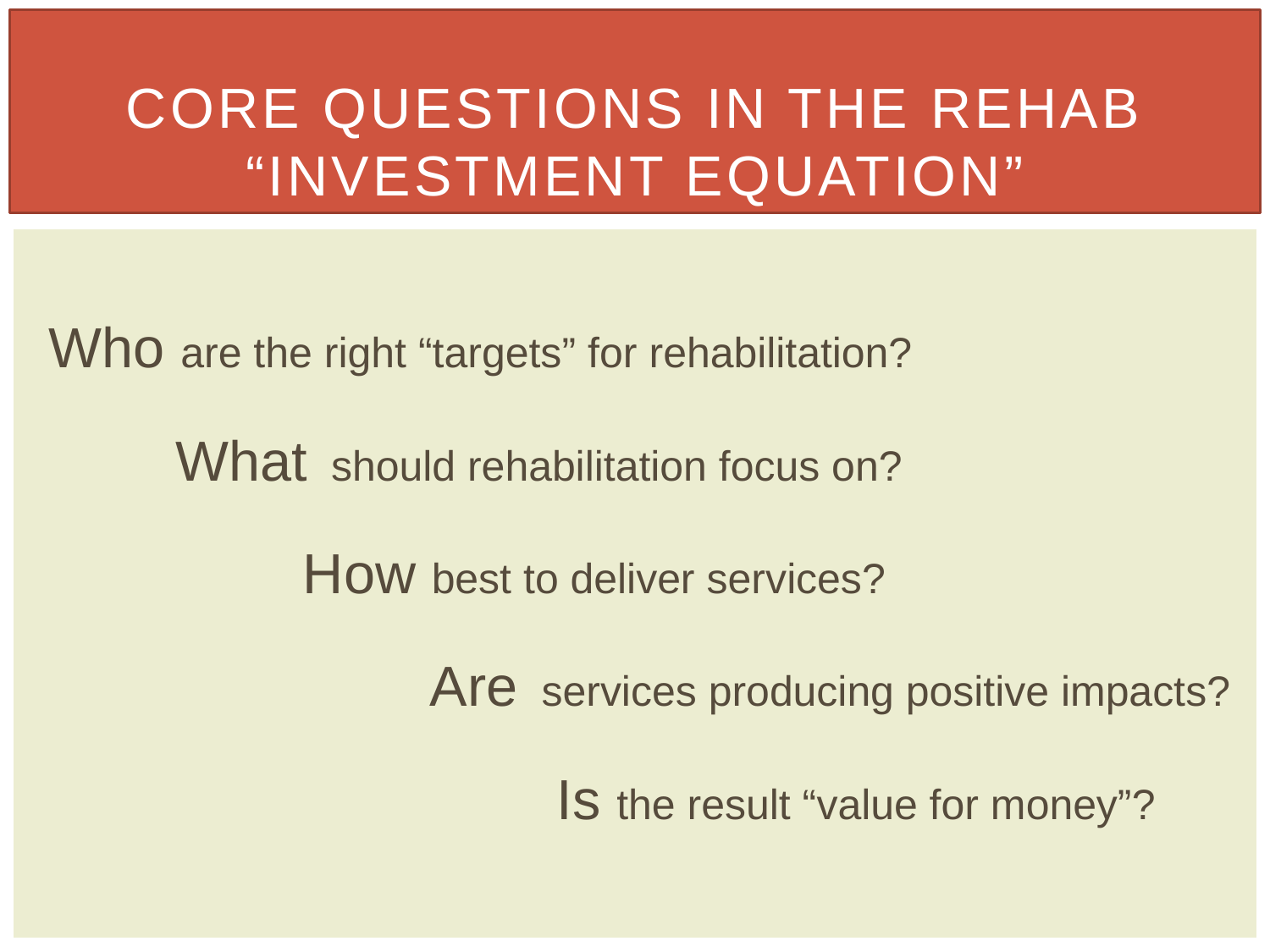

# core questions in the Rehab “investment equation”
Who are the right “targets” for rehabilitation?
	What  should rehabilitation focus on?
		How best to deliver services?
			Are  services producing positive impacts?
				Is the result “value for money”?